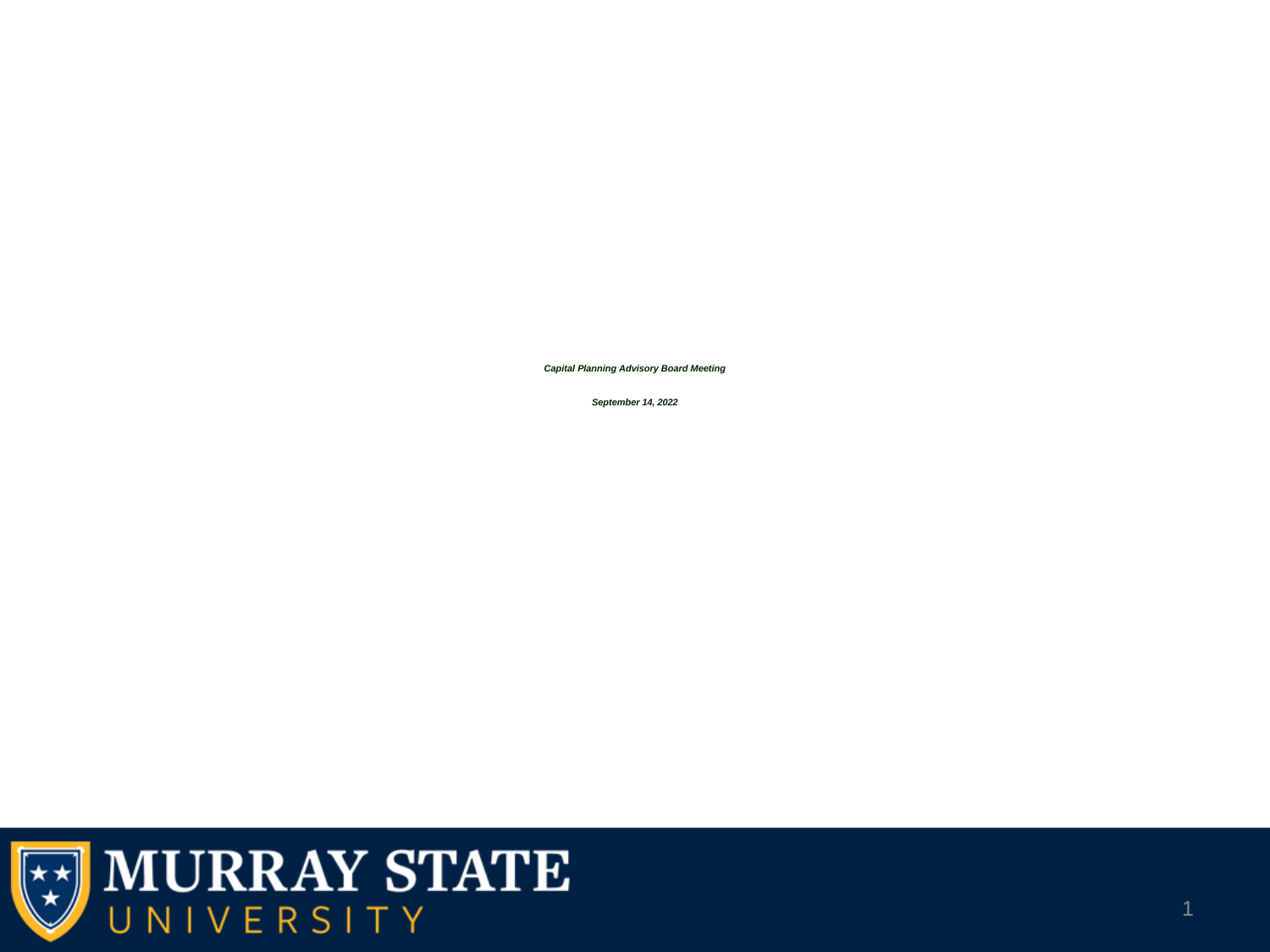

# Capital Planning Advisory Board Meeting September 14, 2022
1